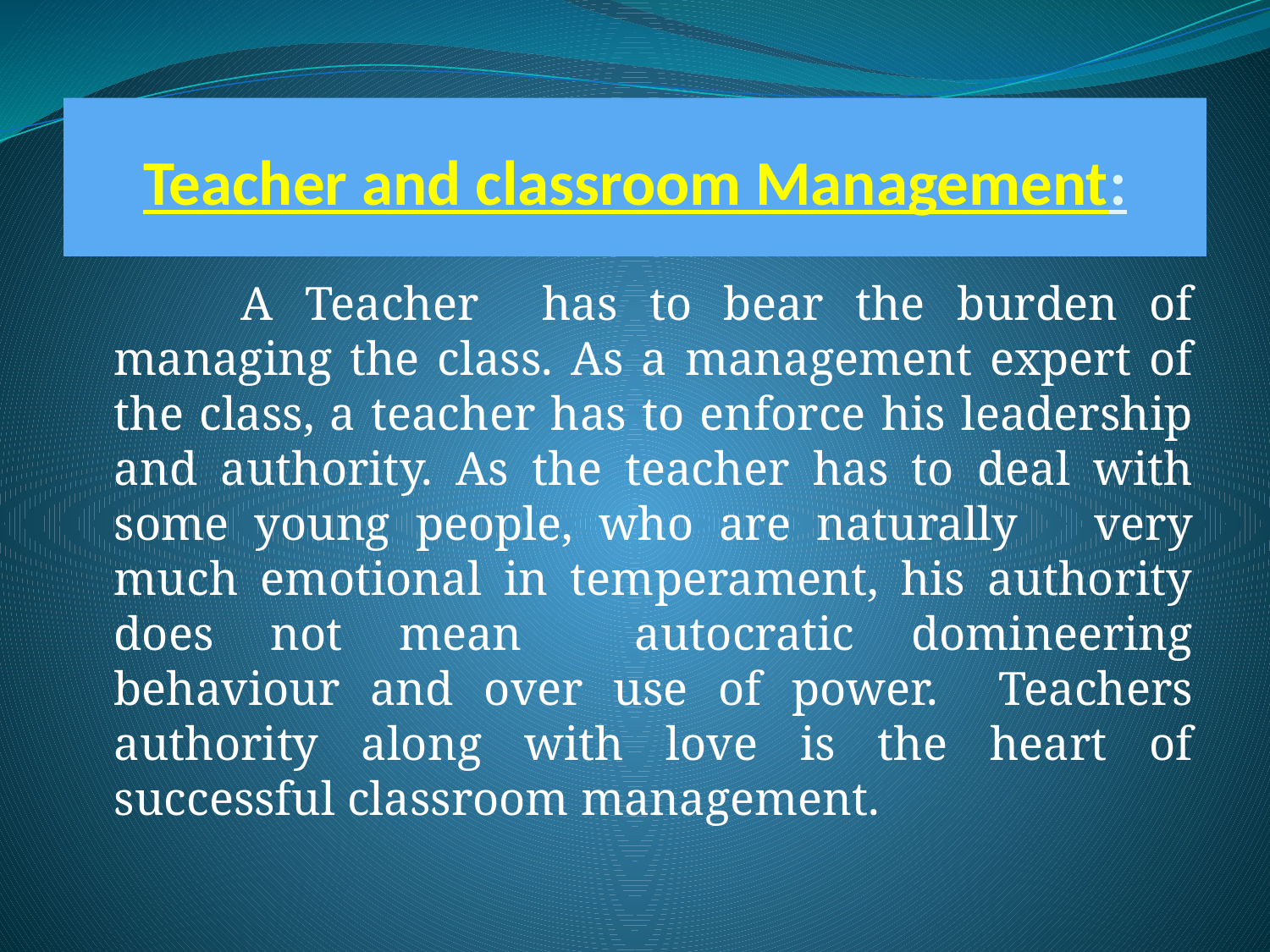

# Teacher and classroom Management:
		A Teacher  has to bear the burden of managing the class. As a management expert of the class, a teacher has to enforce his leadership and authority. As the teacher has to deal with some young people, who are naturally   very much emotional in temperament, his authority does not mean  autocratic domineering behaviour and over use of power.  Teachers authority along with love is the heart of successful classroom management.